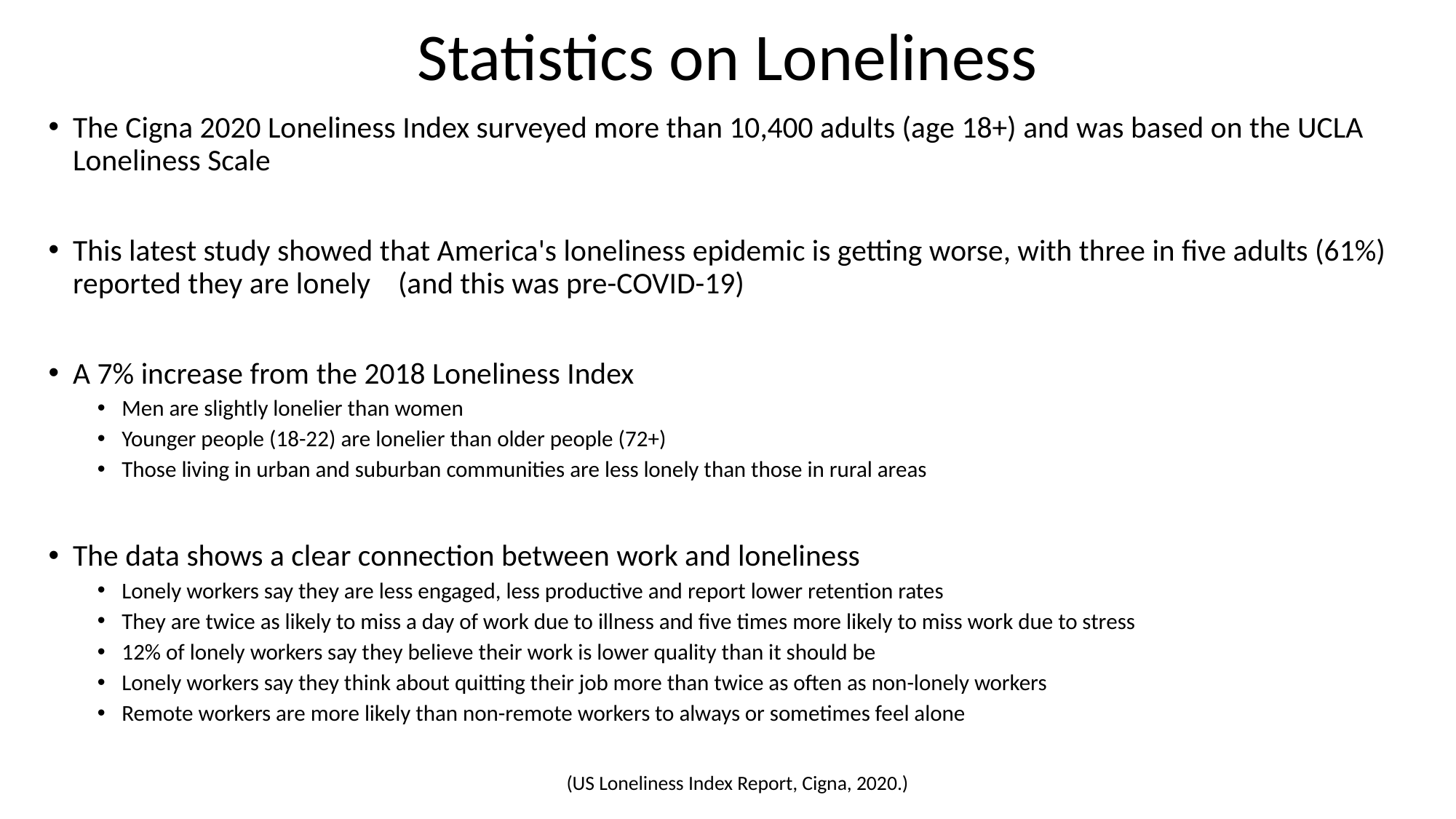

# Statistics on Loneliness
The Cigna 2020 Loneliness Index surveyed more than 10,400 adults (age 18+) and was based on the UCLA Loneliness Scale

This latest study showed that America's loneliness epidemic is getting worse, with three in five adults (61%) reported they are lonely    (and this was pre-COVID-19)

A 7% increase from the 2018 Loneliness Index
Men are slightly lonelier than women
Younger people (18-22) are lonelier than older people (72+)
Those living in urban and suburban communities are less lonely than those in rural areas

The data shows a clear connection between work and loneliness
Lonely workers say they are less engaged, less productive and report lower retention rates
They are twice as likely to miss a day of work due to illness and five times more likely to miss work due to stress
12% of lonely workers say they believe their work is lower quality than it should be
Lonely workers say they think about quitting their job more than twice as often as non-lonely workers
Remote workers are more likely than non-remote workers to always or sometimes feel alone

(US Loneliness Index Report, Cigna, 2020.)